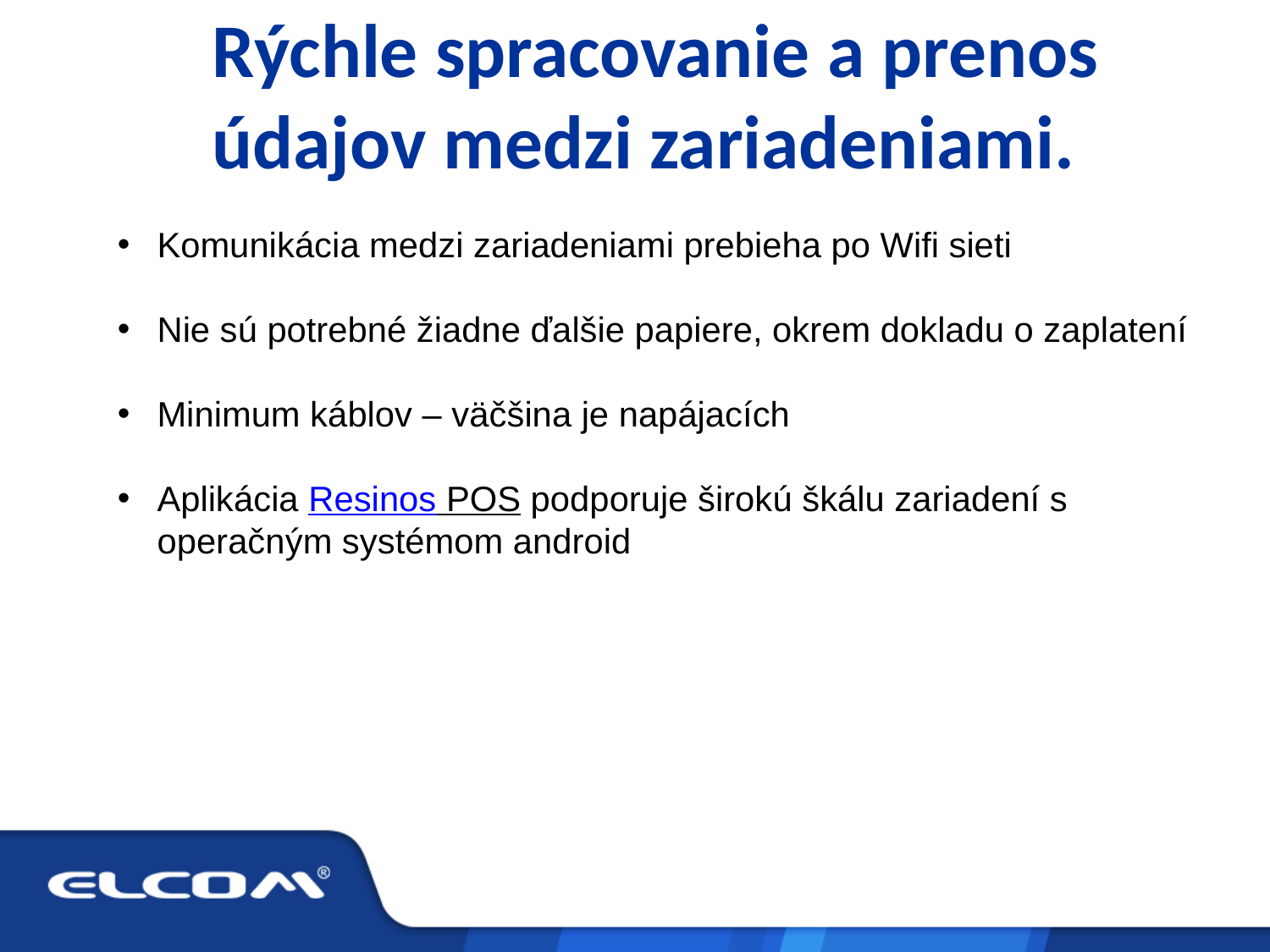

Rýchle spracovanie a prenos údajov medzi zariadeniami.

Komunikácia medzi zariadeniami prebieha po Wifi sieti

Nie sú potrebné žiadne ďalšie papiere, okrem dokladu o zaplatení

Minimum káblov – väčšina je napájacích

Aplikácia Resinos POS podporuje širokú škálu zariadení s operačným systémom android